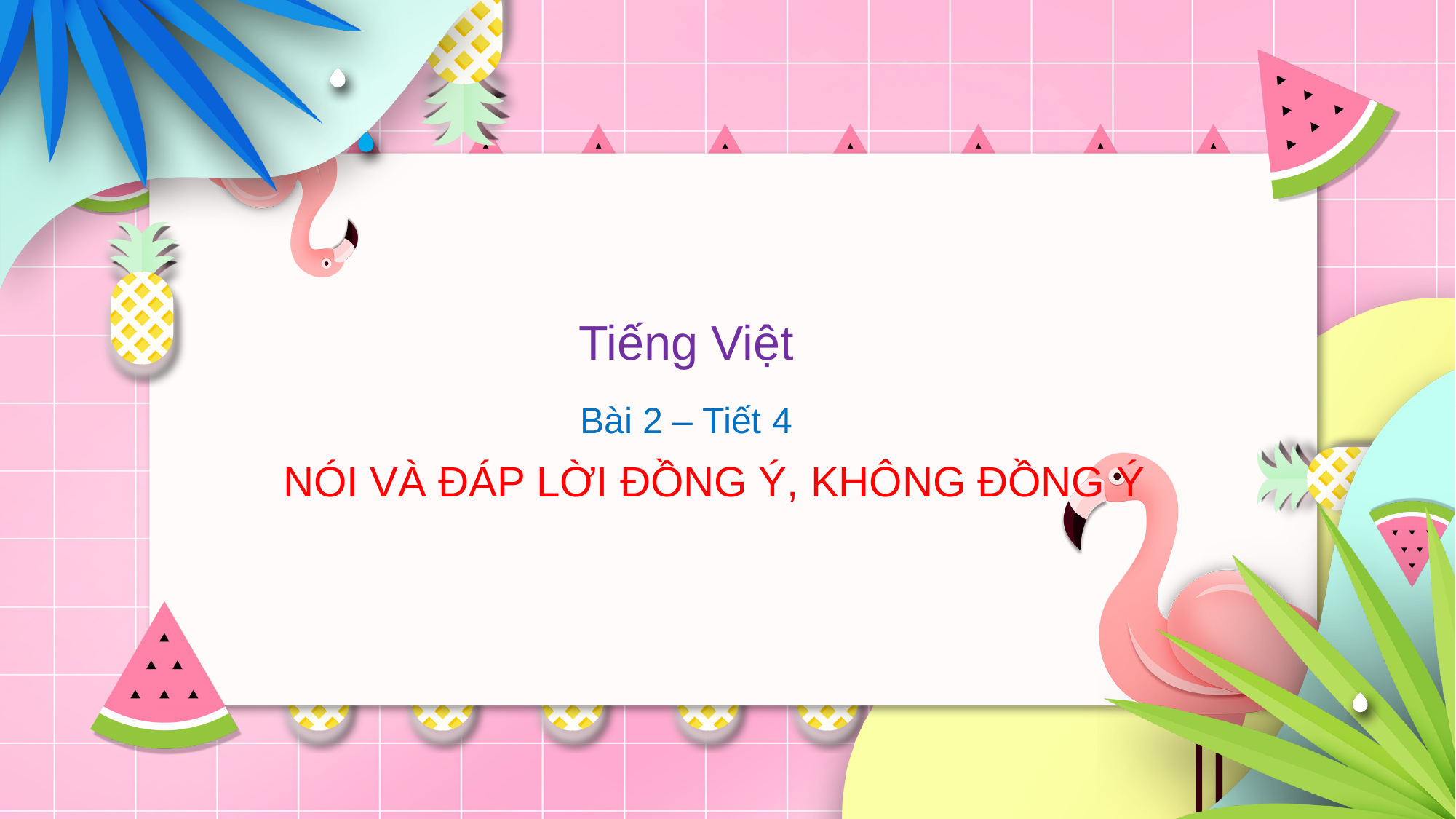

Tiếng Việt
Bài 2 – Tiết 4
NÓI VÀ ĐÁP LỜI ĐỒNG Ý, KHÔNG ĐỒNG Ý